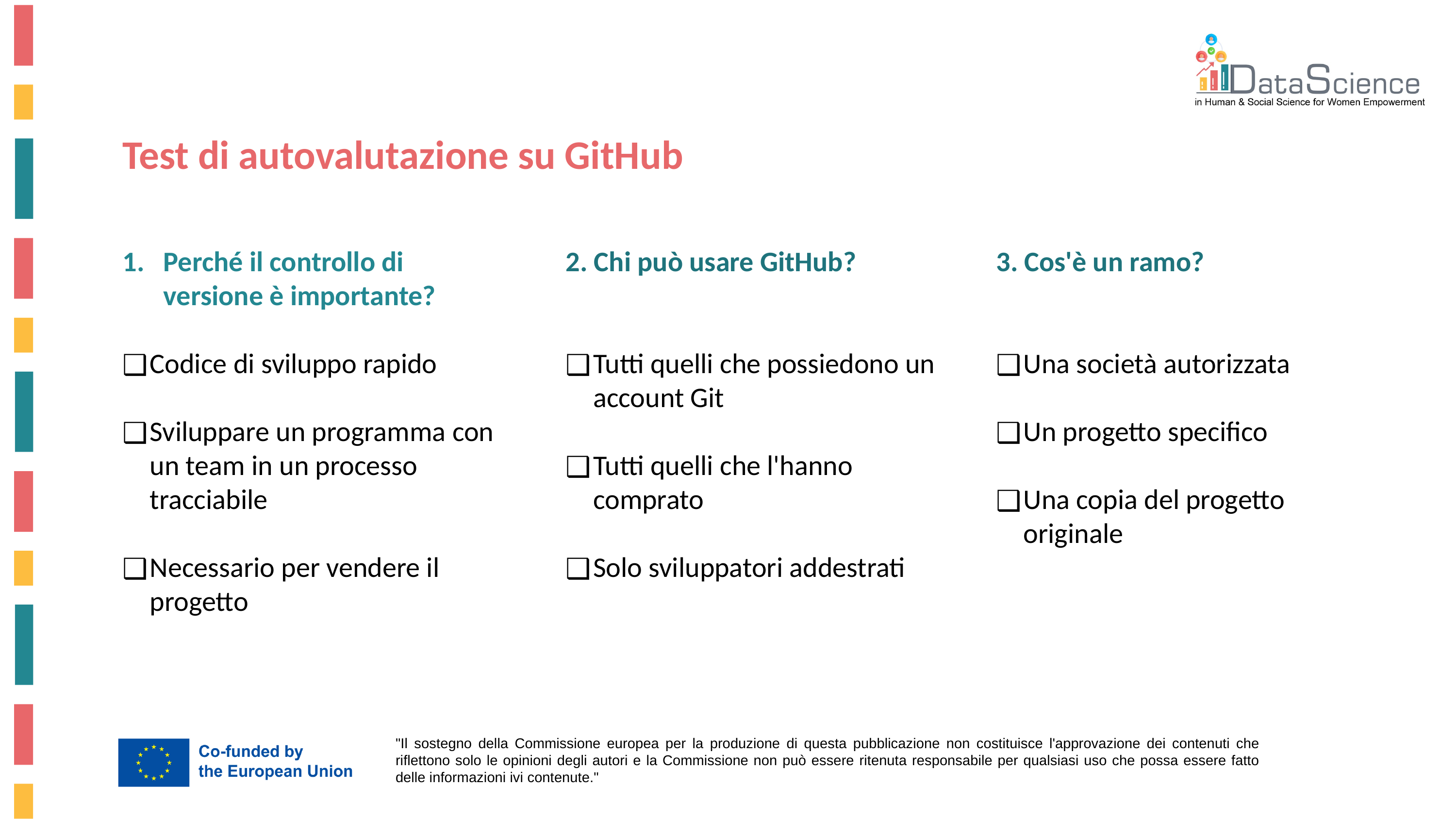

Test di autovalutazione su GitHub
Perché il controllo di versione è importante?

Codice di sviluppo rapido

Sviluppare un programma con un team in un processo tracciabile

Necessario per vendere il progetto
2. Chi può usare GitHub?

Tutti quelli che possiedono un account Git

Tutti quelli che l'hanno comprato

Solo sviluppatori addestrati
3. Cos'è un ramo?

Una società autorizzata

Un progetto specifico

Una copia del progetto originale